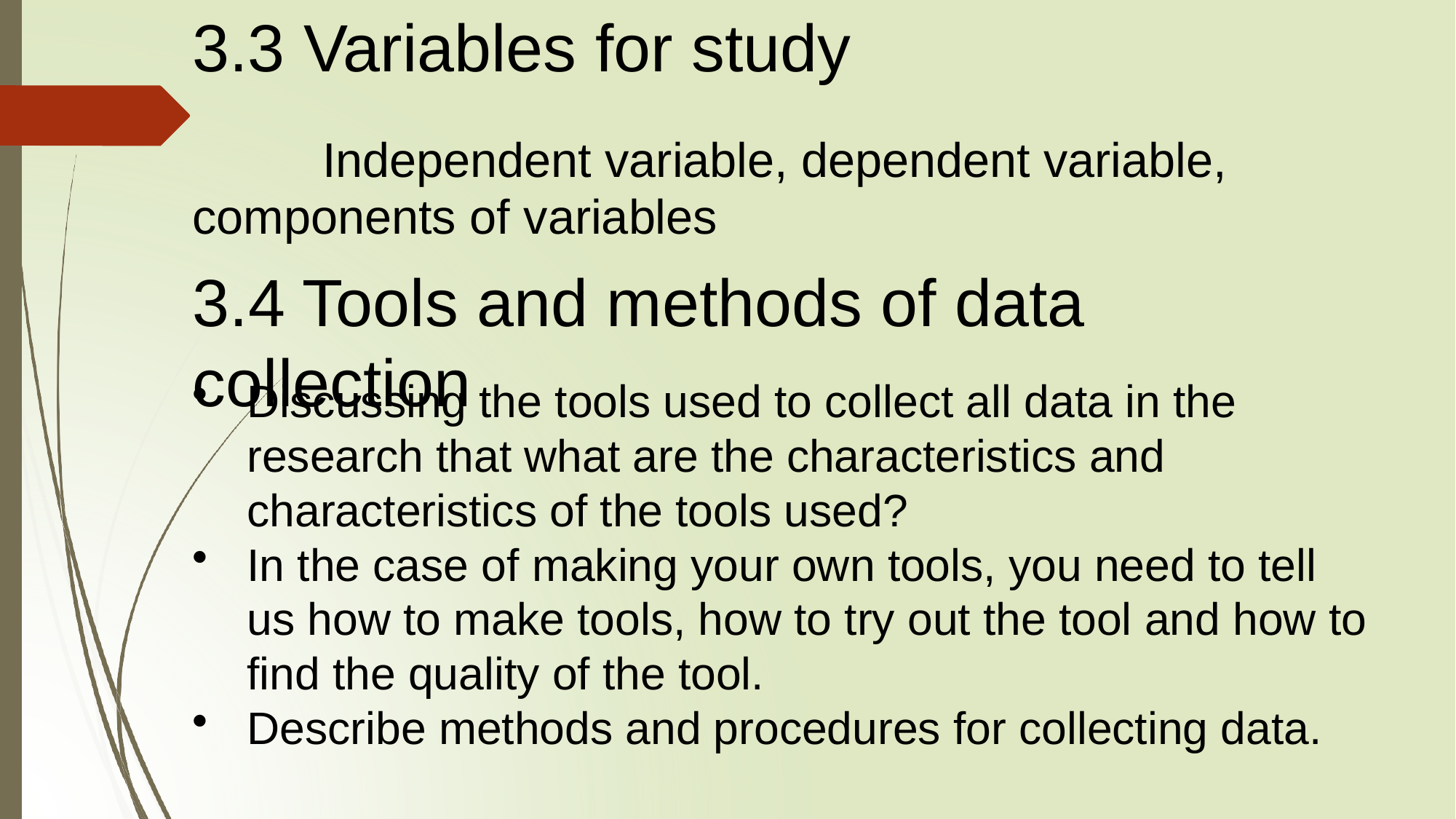

3.3 Variables for study
       Independent variable, dependent variable, components of variables
3.4 Tools and methods of data collection
Discussing the tools used to collect all data in the research that what are the characteristics and characteristics of the tools used?
In the case of making your own tools, you need to tell us how to make tools, how to try out the tool and how to find the quality of the tool.
Describe methods and procedures for collecting data.